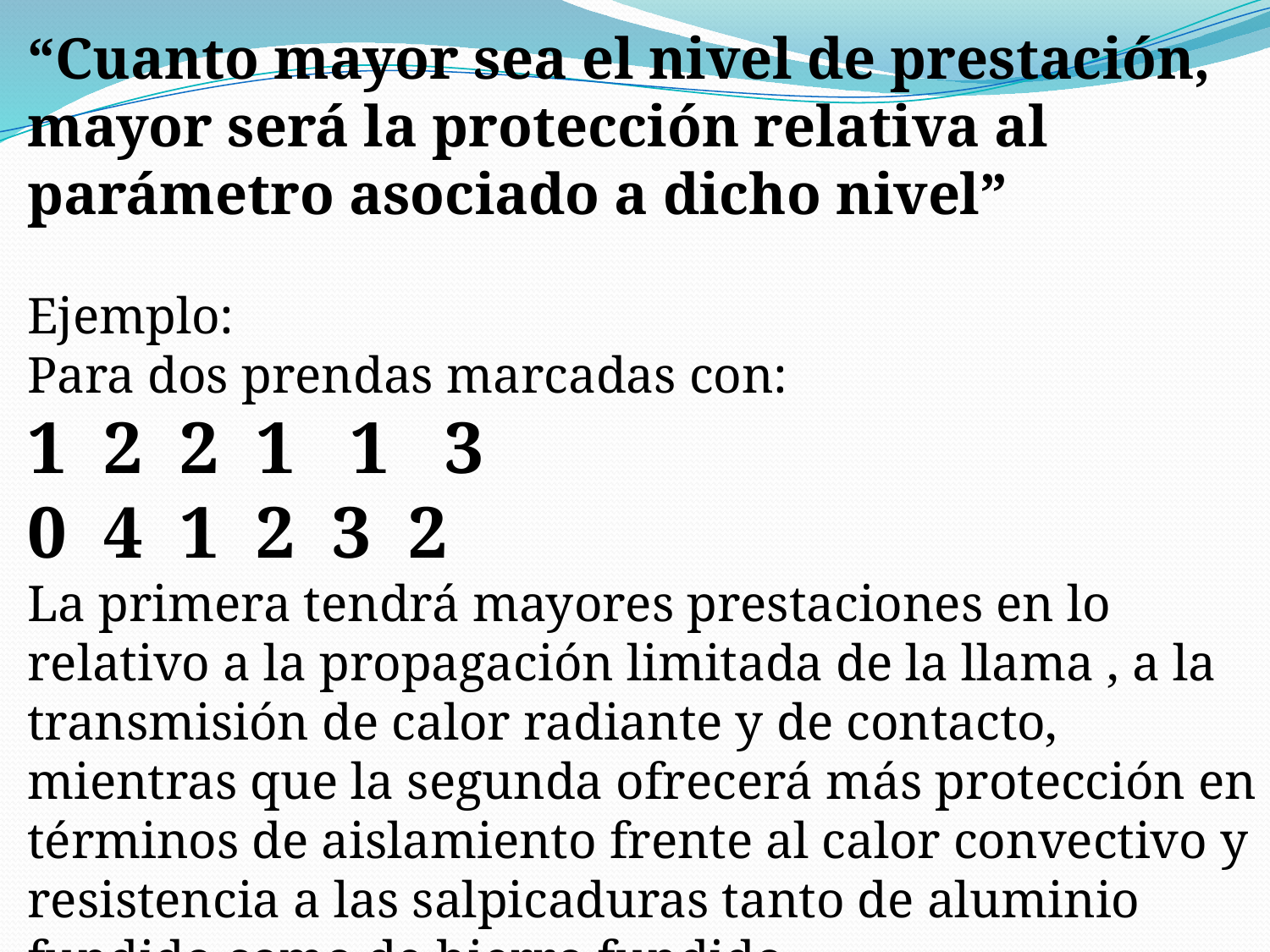

“Cuanto mayor sea el nivel de prestación, mayor será la protección relativa al parámetro asociado a dicho nivel”

Ejemplo:
Para dos prendas marcadas con:
1  2  2  1   1   3
0  4  1  2  3  2
La primera tendrá mayores prestaciones en lo relativo a la propagación limitada de la llama , a la transmisión de calor radiante y de contacto, mientras que la segunda ofrecerá más protección en términos de aislamiento frente al calor convectivo y resistencia a las salpicaduras tanto de aluminio fundido como de hierro fundido.